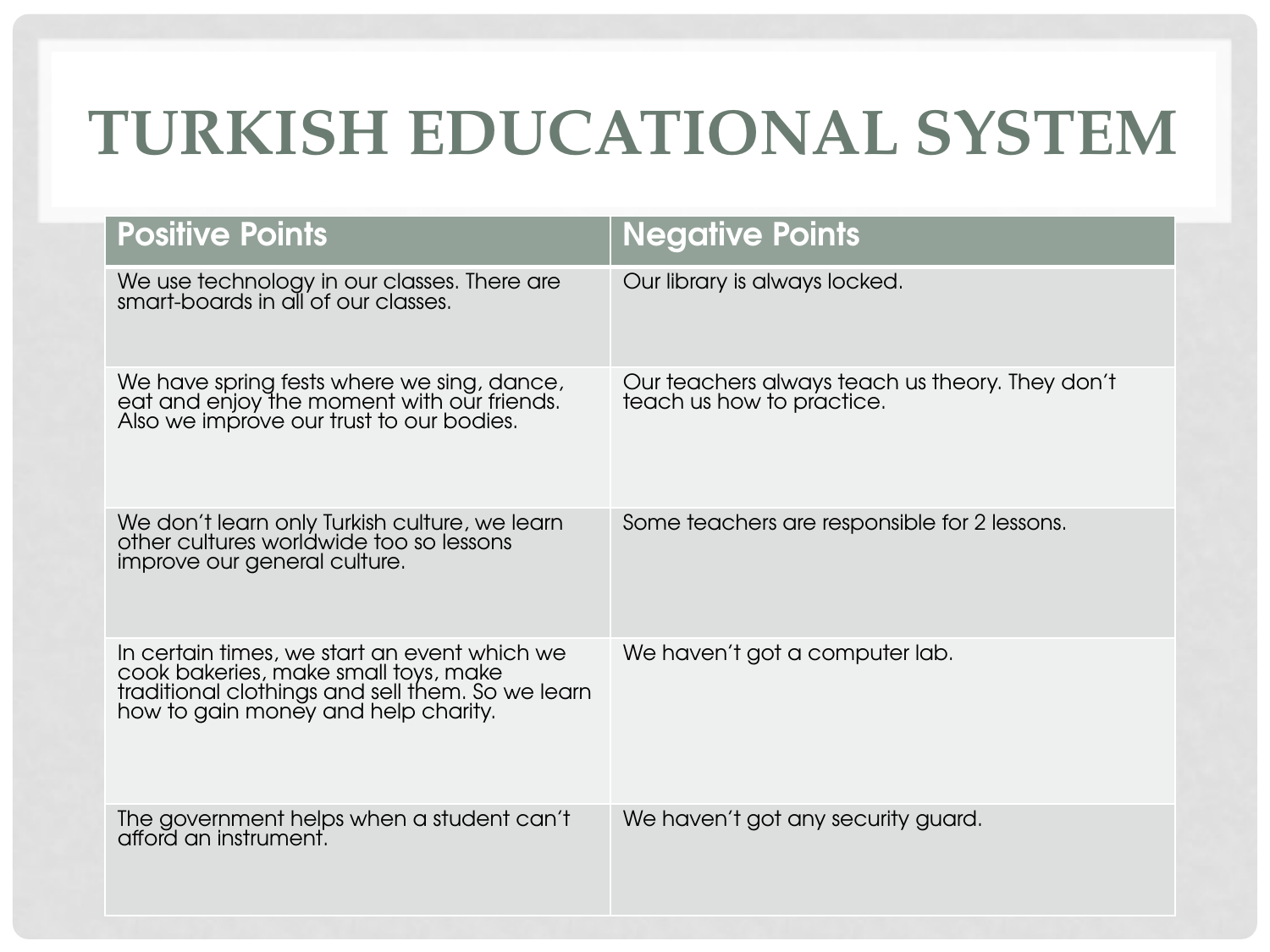

# TURKISH EDUCATIONAL SYSTEM
| Positive Points | Negative Points |
| --- | --- |
| We use technology in our classes. There are smart-boards in all of our classes. | Our library is always locked. |
| We have spring fests where we sing, dance, eat and enjoy the moment with our friends. Also we improve our trust to our bodies. | Our teachers always teach us theory. They don’t teach us how to practice. |
| We don’t learn only Turkish culture, we learn other cultures worldwide too so lessons improve our general culture. | Some teachers are responsible for 2 lessons. |
| In certain times, we start an event which we cook bakeries, make small toys, make traditional clothings and sell them. So we learn how to gain money and help charity. | We haven’t got a computer lab. |
| The government helps when a student can’t afford an instrument. | We haven’t got any security guard. |